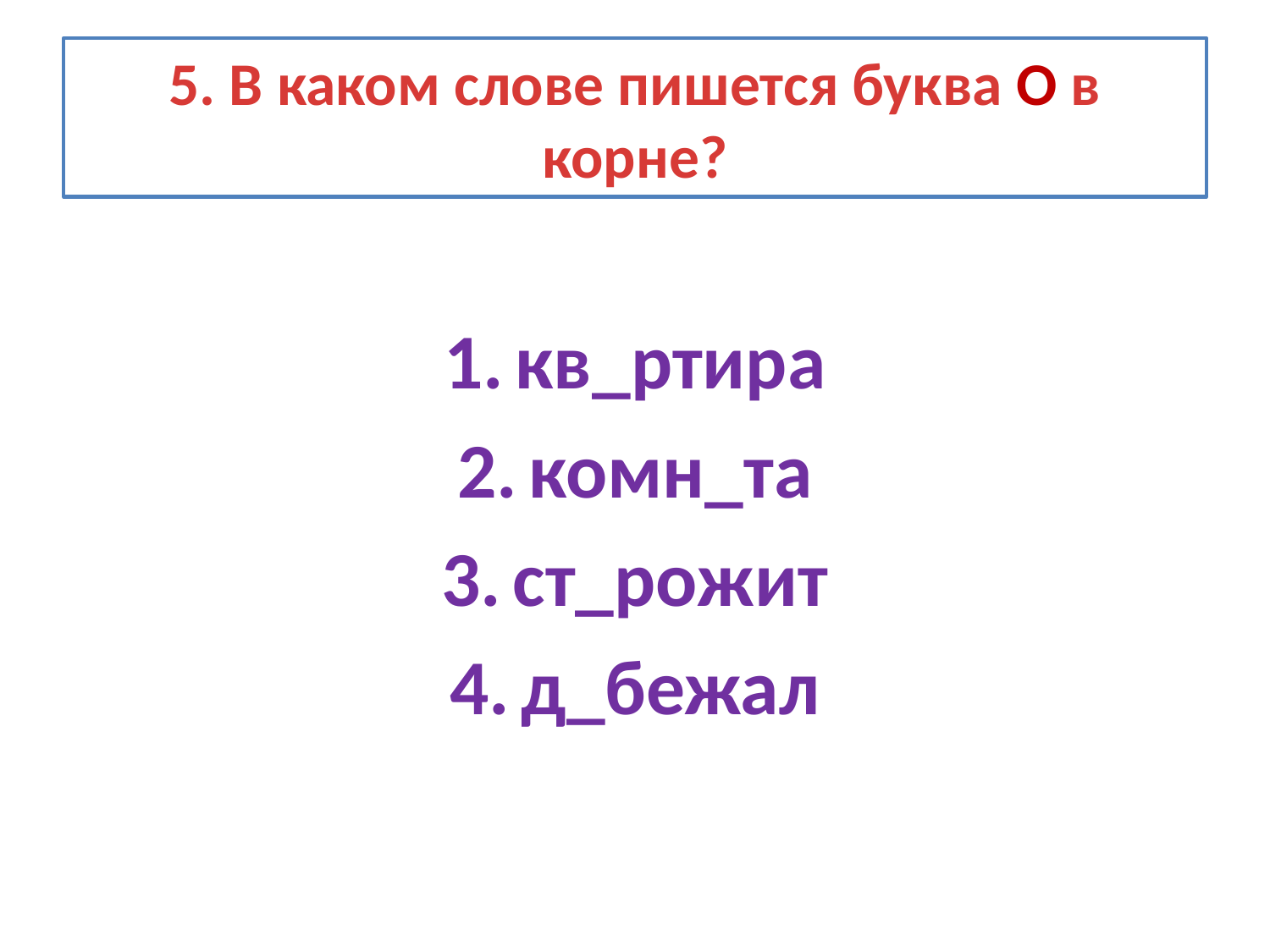

# 5. В каком слове пишется буква О в корне?

кв_ртира
комн_та
ст_рожит
д_бежал